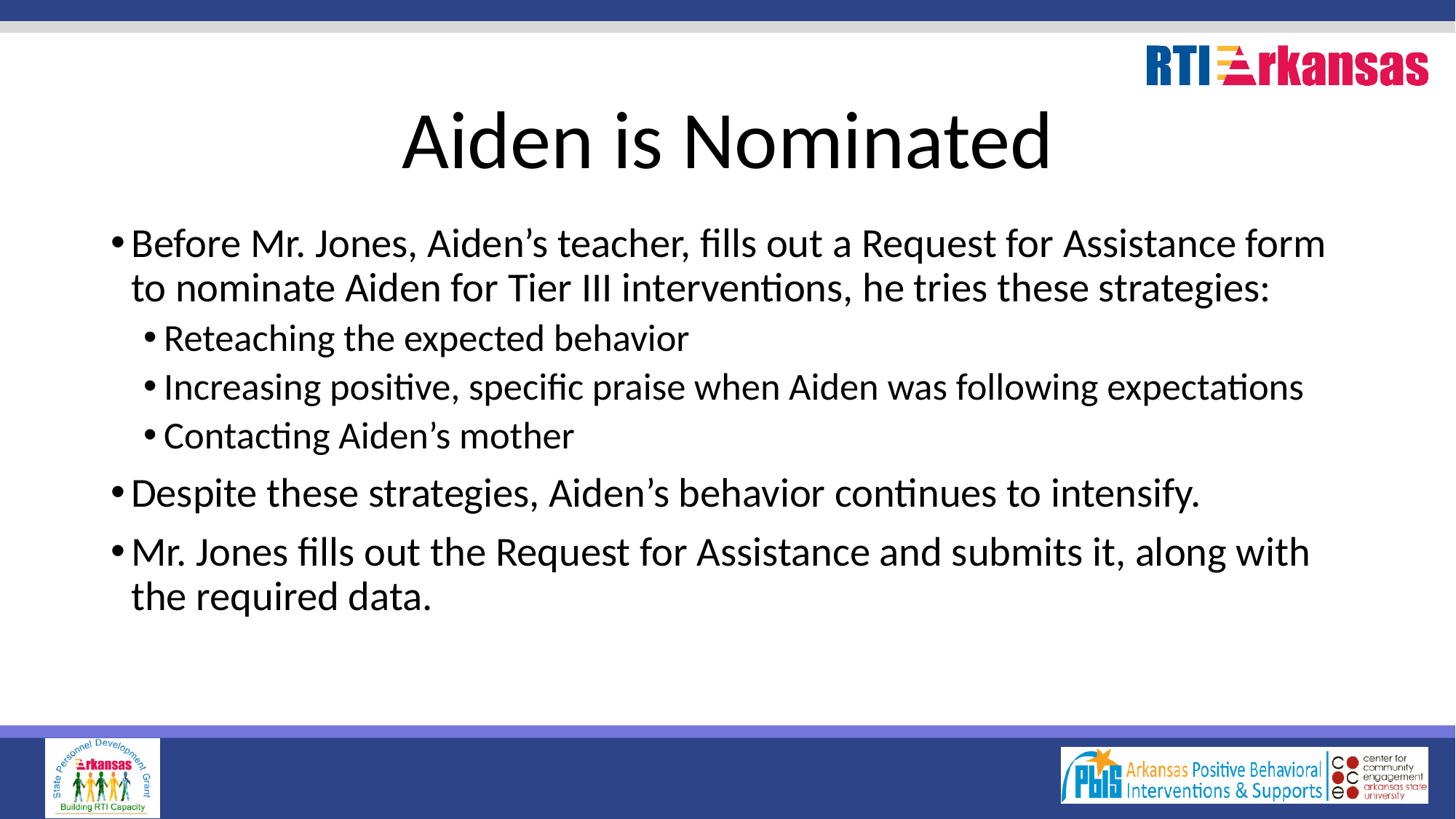

# Aiden is Nominated
Before Mr. Jones, Aiden’s teacher, fills out a Request for Assistance form to nominate Aiden for Tier III interventions, he tries these strategies:
Reteaching the expected behavior
Increasing positive, specific praise when Aiden was following expectations
Contacting Aiden’s mother
Despite these strategies, Aiden’s behavior continues to intensify.
Mr. Jones fills out the Request for Assistance and submits it, along with the required data.